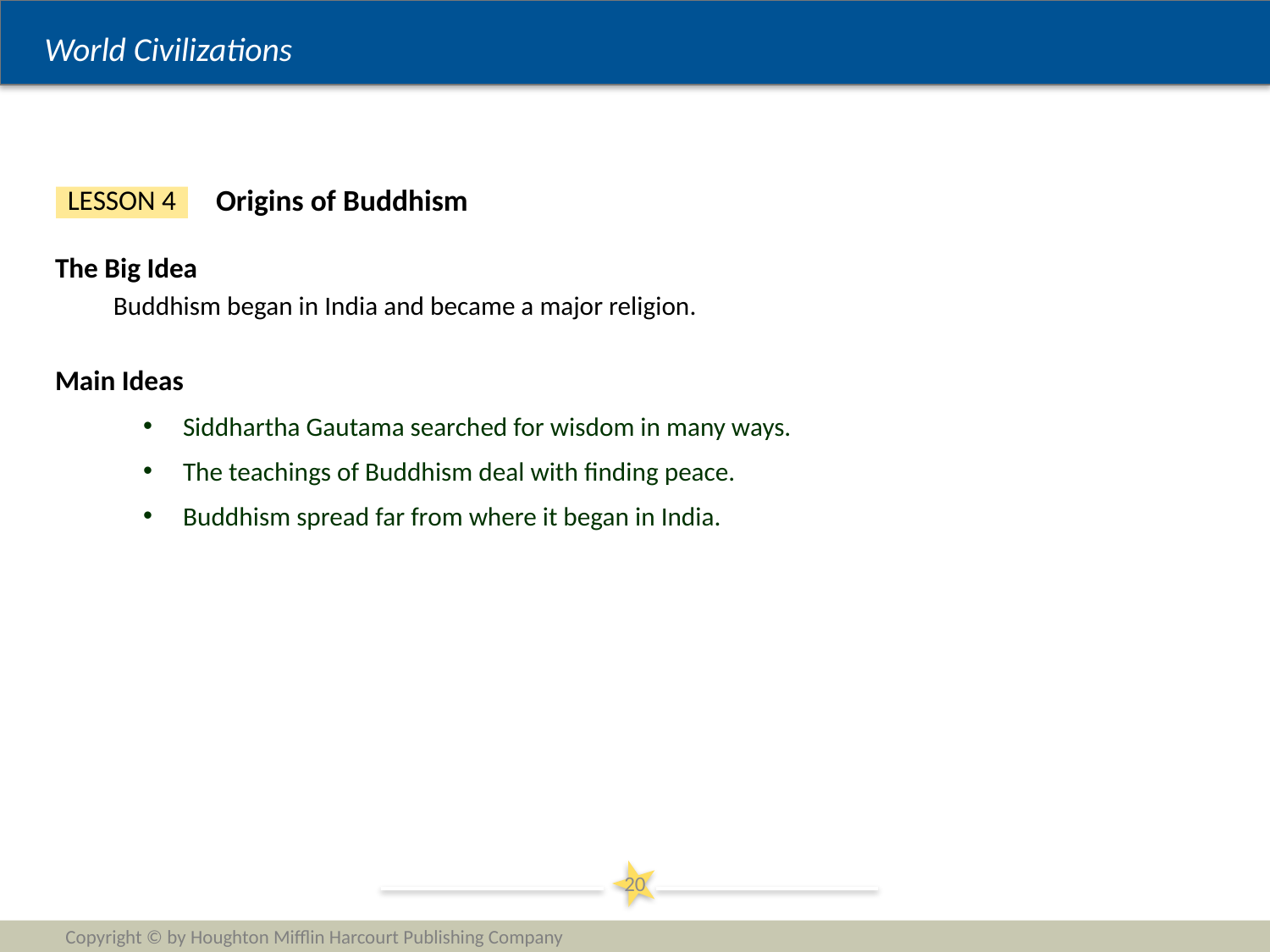

Origins of Buddhism
LESSON 4
The Big Idea
Buddhism began in India and became a major religion.
Main Ideas
Siddhartha Gautama searched for wisdom in many ways.
The teachings of Buddhism deal with finding peace.
Buddhism spread far from where it began in India.

20
Copyright © by Houghton Mifflin Harcourt Publishing Company